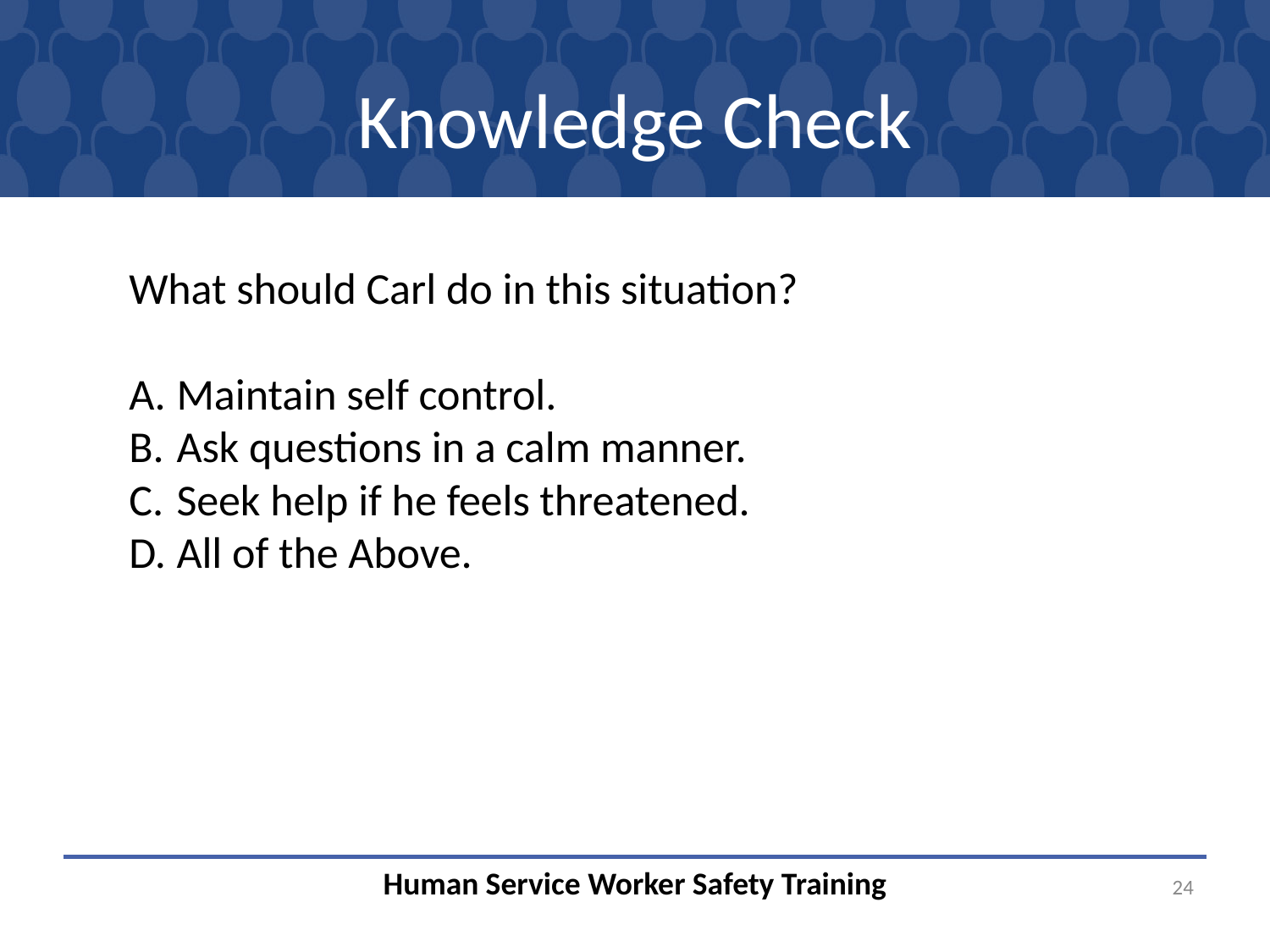

# Knowledge Check
What should Carl do in this situation?

Maintain self control.
Ask questions in a calm manner.
Seek help if he feels threatened.
All of the Above.
24